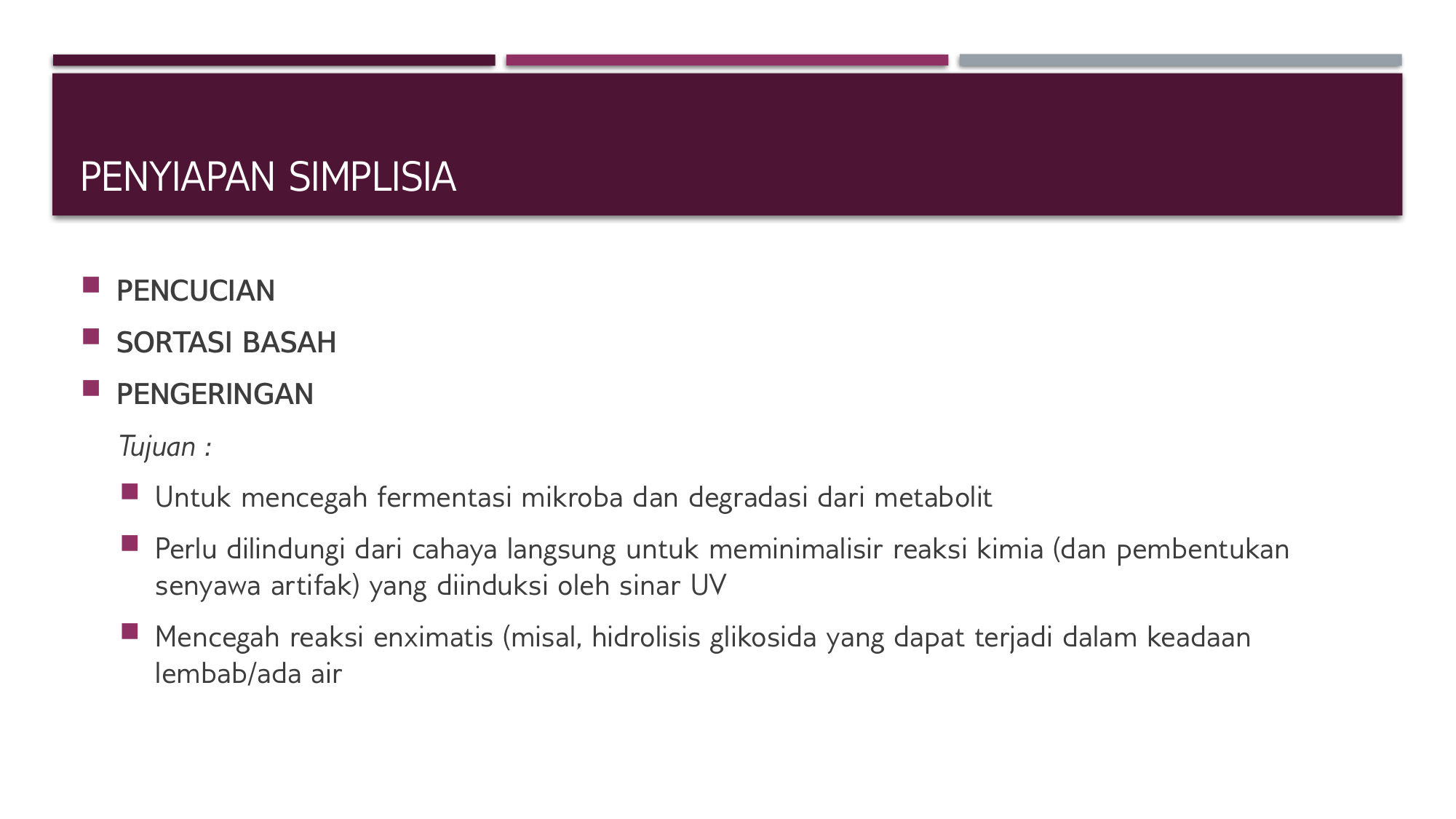

# PENYIAPAN SIMPLISIA
PENCUCIAN
SORTASI BASAH
PENGERINGAN
    Tujuan :
Untuk mencegah fermentasi mikroba dan degradasi dari metabolit
Perlu dilindungi dari cahaya langsung untuk meminimalisir reaksi kimia (dan pembentukan senyawa artifak) yang diinduksi oleh sinar UV
Mencegah reaksi enximatis (misal, hidrolisis glikosida yang dapat terjadi dalam keadaan lembab/ada air